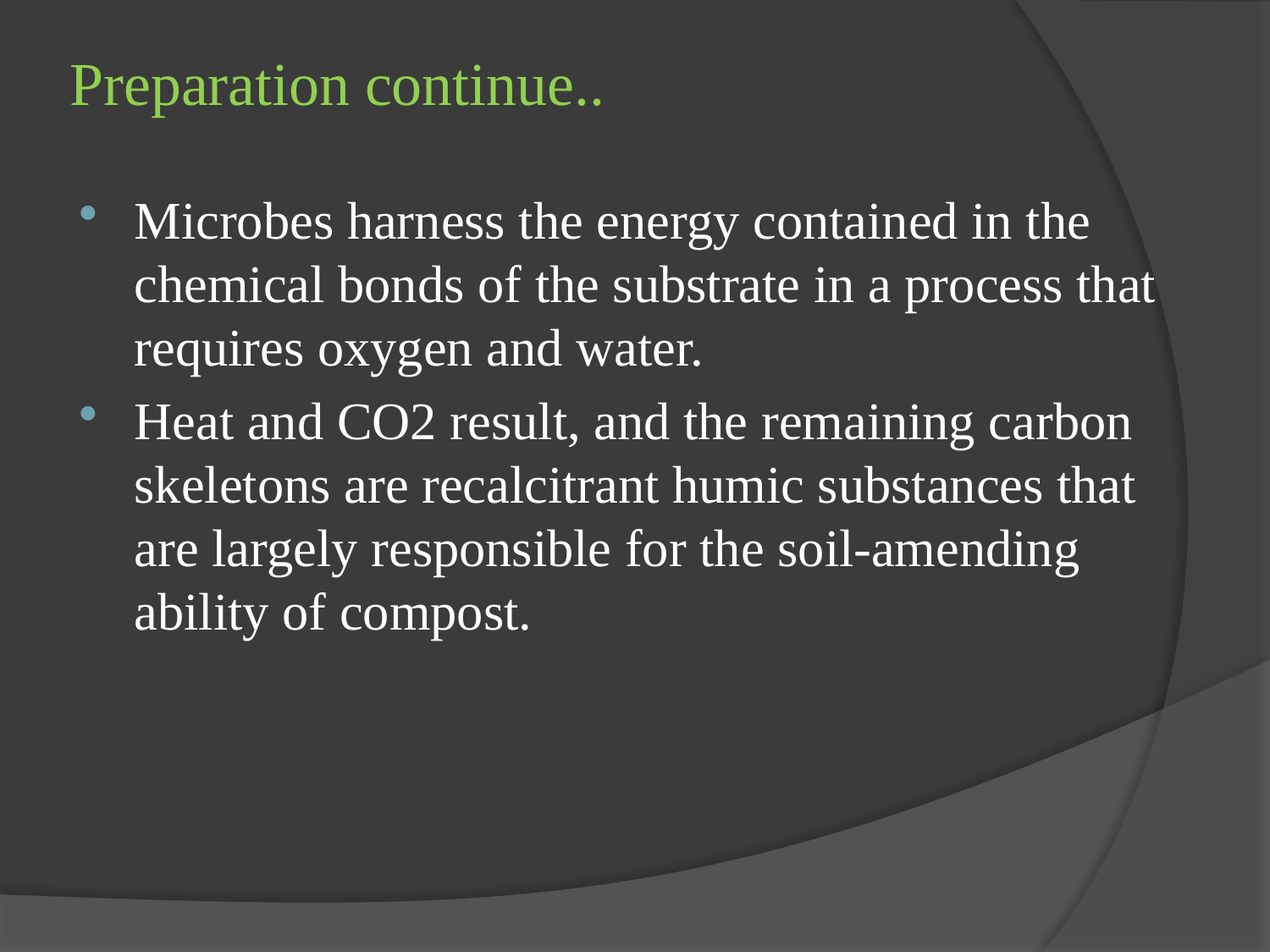

# Preparation continue..
Microbes harness the energy contained in the chemical bonds of the substrate in a process that requires oxygen and water.
Heat and CO2 result, and the remaining carbon skeletons are recalcitrant humic substances that are largely responsible for the soil-amending ability of compost.